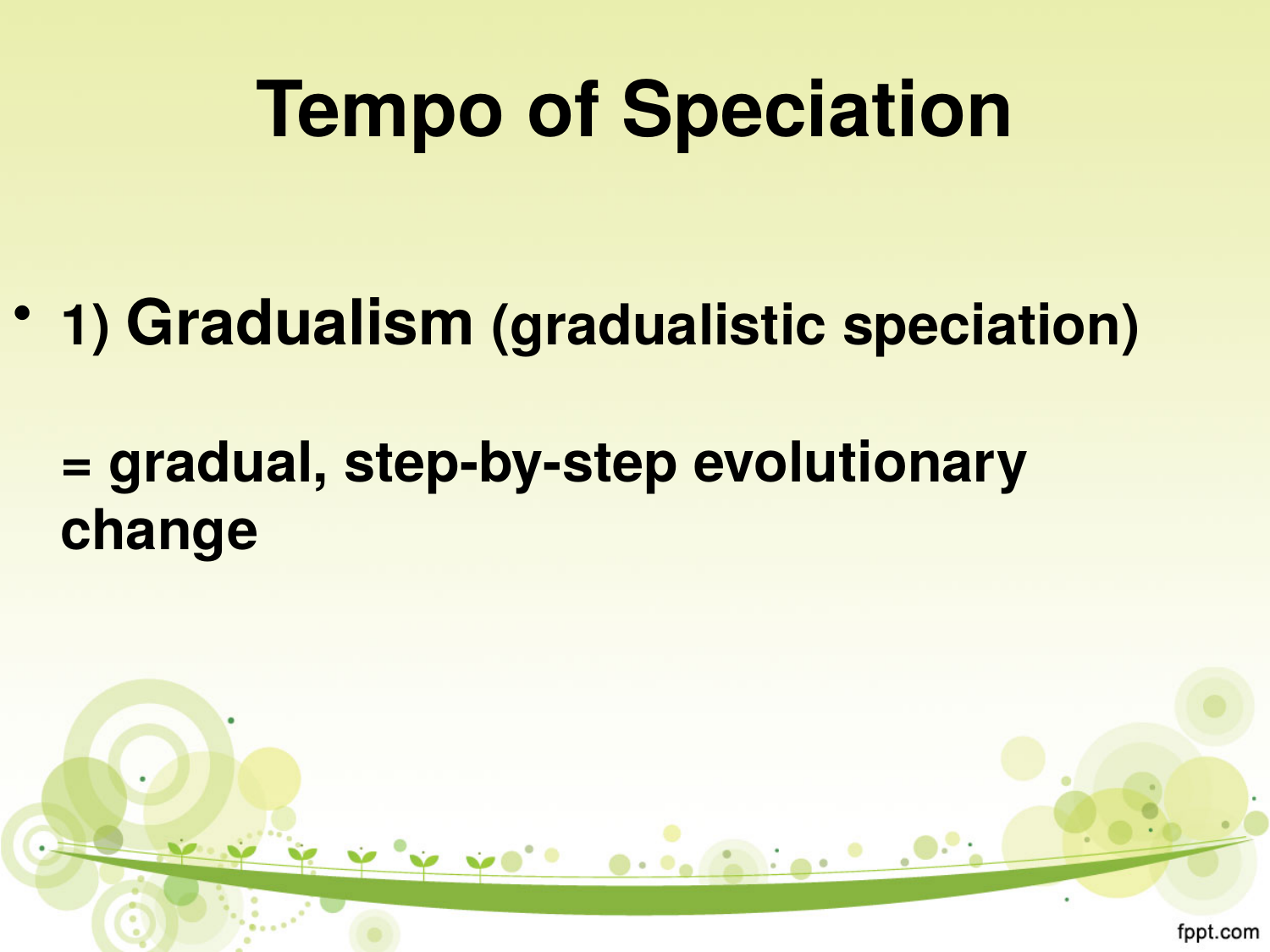

# Tempo of Speciation
1) Gradualism (gradualistic speciation)
= gradual, step-by-step evolutionary change